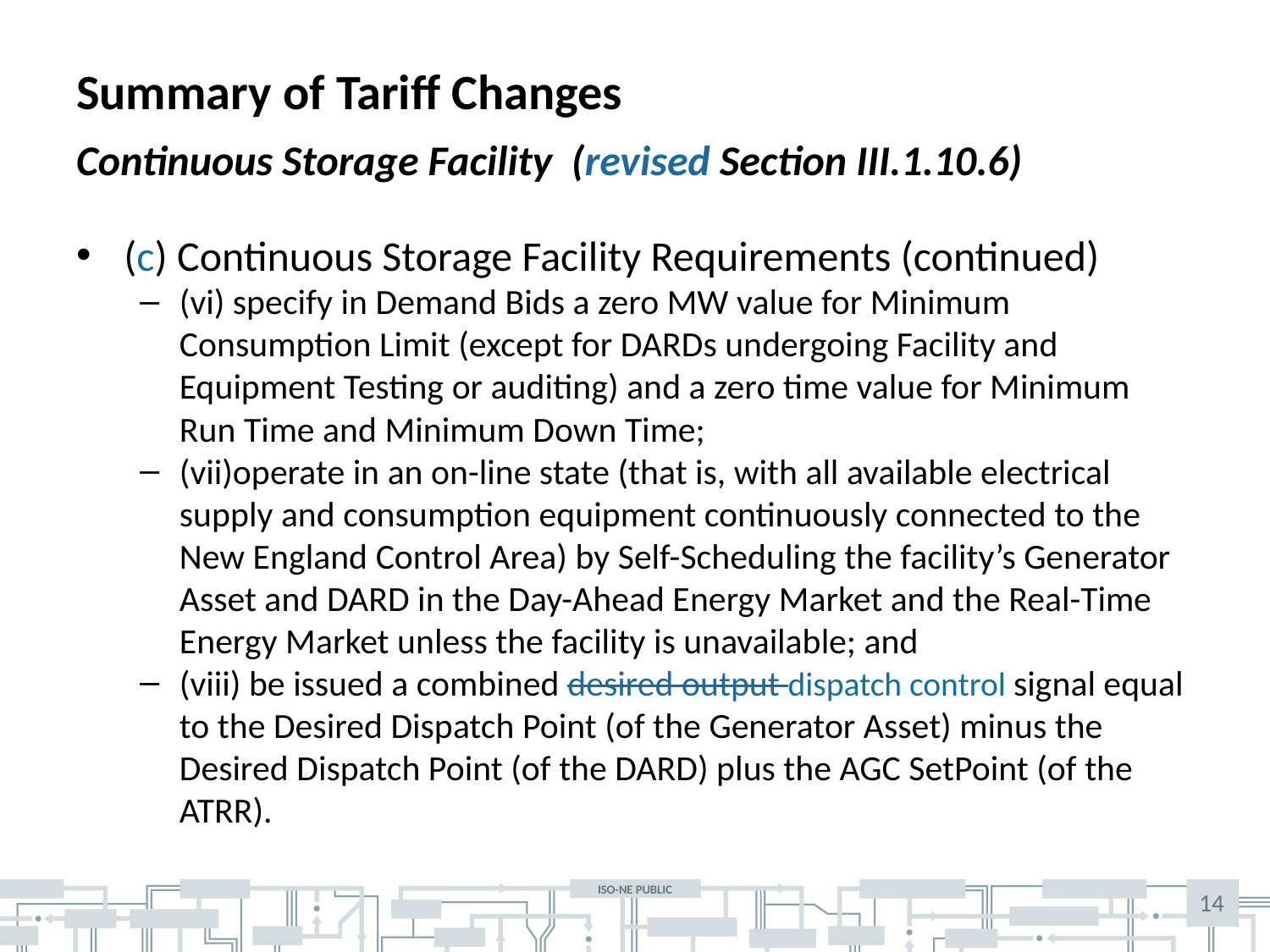

# Summary of Tariff Changes
Continuous Storage Facility  (revised Section III.1.10.6)

(c) Continuous Storage Facility Requirements (continued)
(vi) specify in Demand Bids a zero MW value for Minimum Consumption Limit (except for DARDs undergoing Facility and Equipment Testing or auditing) and a zero time value for Minimum Run Time and Minimum Down Time;
(vii)operate in an on-line state (that is, with all available electrical supply and consumption equipment continuously connected to the New England Control Area) by Self-Scheduling the facility’s Generator Asset and DARD in the Day-Ahead Energy Market and the Real-Time Energy Market unless the facility is unavailable; and
(viii) be issued a combined desired output dispatch control signal equal to the Desired Dispatch Point (of the Generator Asset) minus the Desired Dispatch Point (of the DARD) plus the AGC SetPoint (of the ATRR).

14